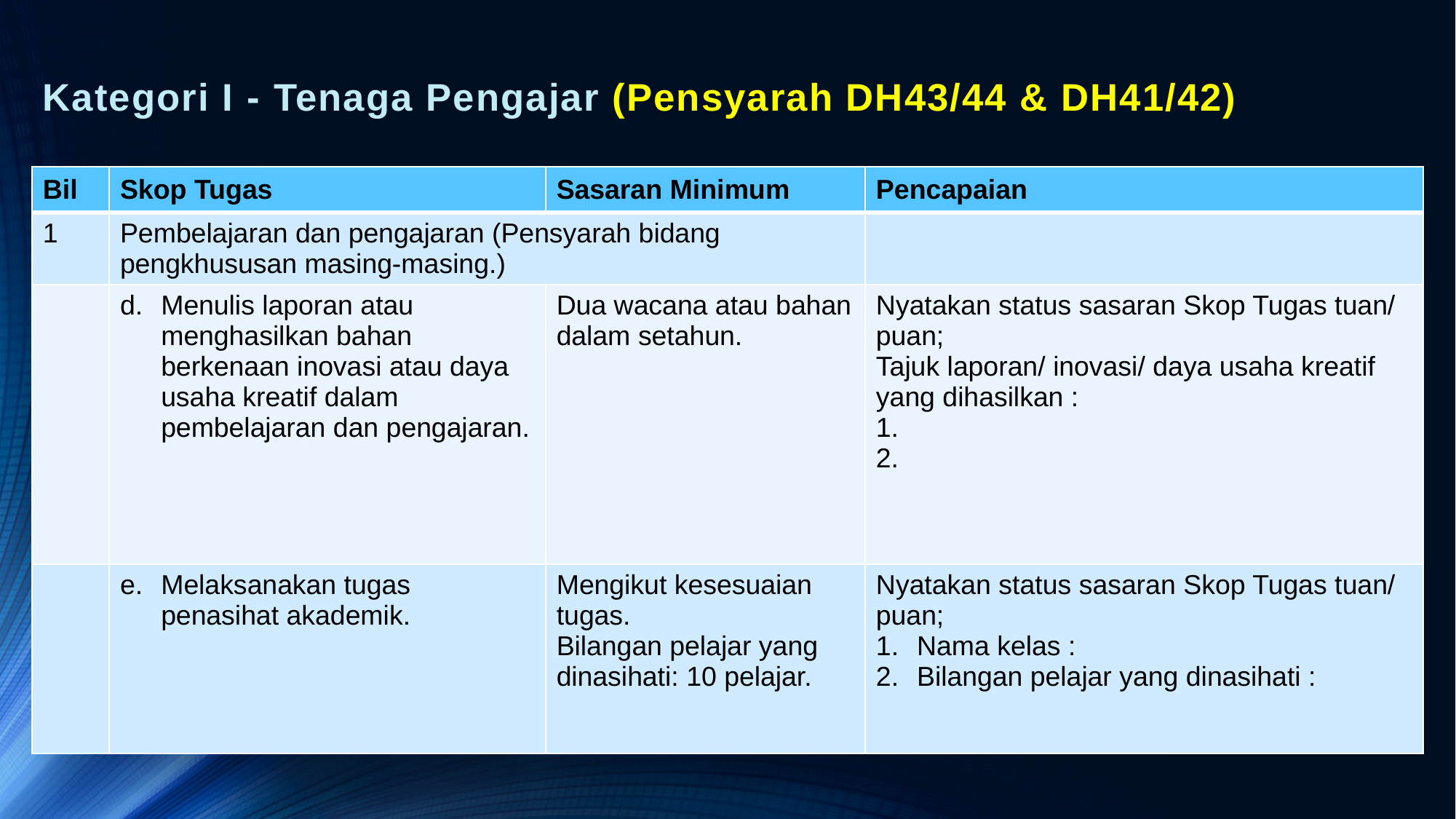

# Kategori I - Tenaga Pengajar (Pensyarah DH43/44 & DH41/42)
| Bil | Skop Tugas | Sasaran Minimum | Pencapaian |
| --- | --- | --- | --- |
| 1 | Pembelajaran dan pengajaran (Pensyarah bidang pengkhususan masing‐masing.) |  |  |
|  | Menulis laporan atau menghasilkan bahan berkenaan inovasi atau daya usaha kreatif dalam pembelajaran dan pengajaran. | Dua wacana atau bahan dalam setahun. | Nyatakan status sasaran Skop Tugas tuan/ puan; Tajuk laporan/ inovasi/ daya usaha kreatif yang dihasilkan : 1. 2. |
|  | Melaksanakan tugas penasihat akademik. | Mengikut kesesuaian tugas. Bilangan pelajar yang dinasihati: 10 pelajar. | Nyatakan status sasaran Skop Tugas tuan/ puan; Nama kelas : Bilangan pelajar yang dinasihati : |